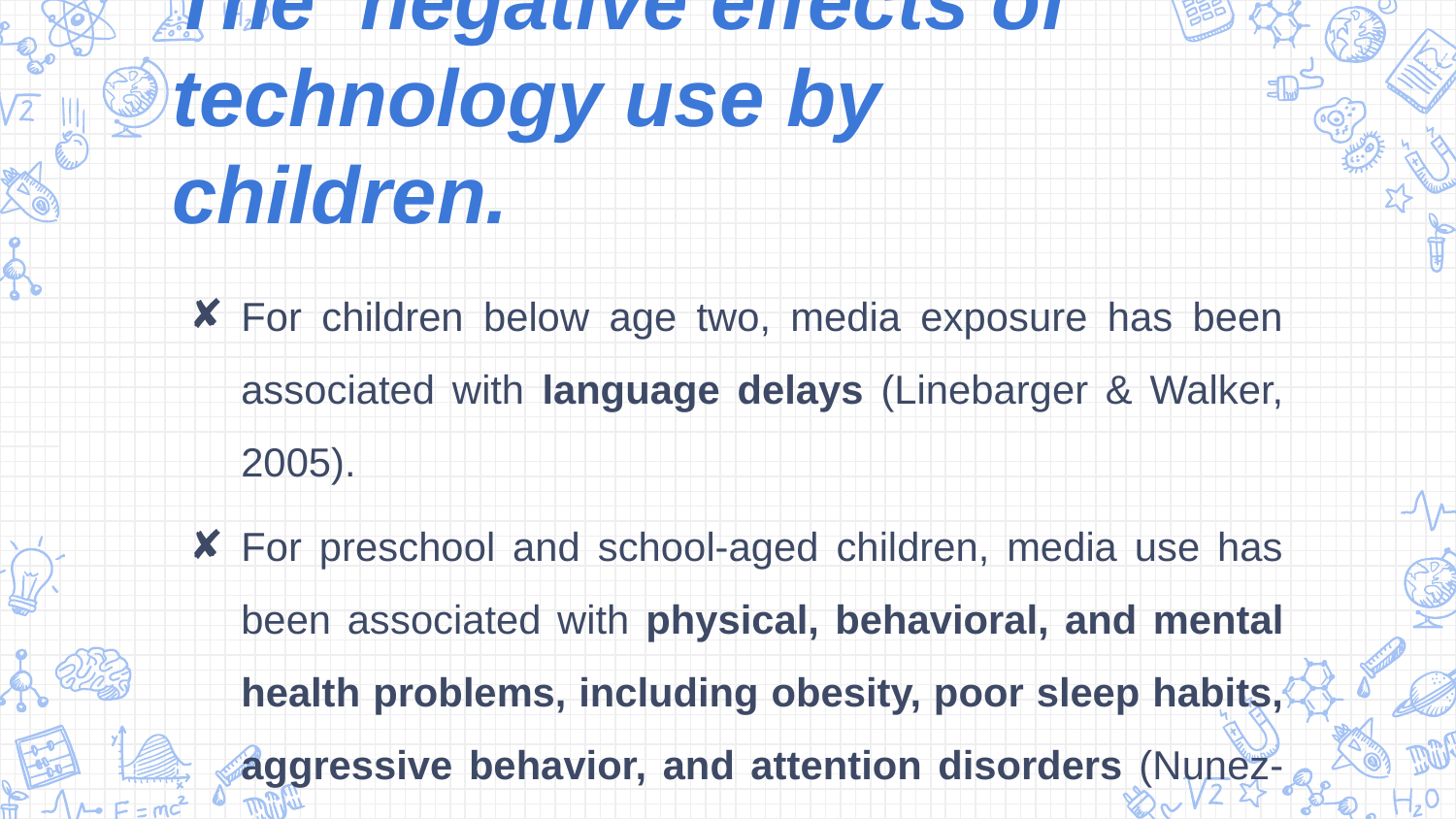

The  negative effects of technology use by children.
For children below age two, media exposure has been associated with language delays (Linebarger & Walker, 2005).
For preschool and school-aged children, media use has been associated with physical, behavioral, and mental health problems, including obesity, poor sleep habits, aggressive behavior, and attention disorders (Nunez-Smith, Wolf, Huang, Emanuel, & Gross, 2008).